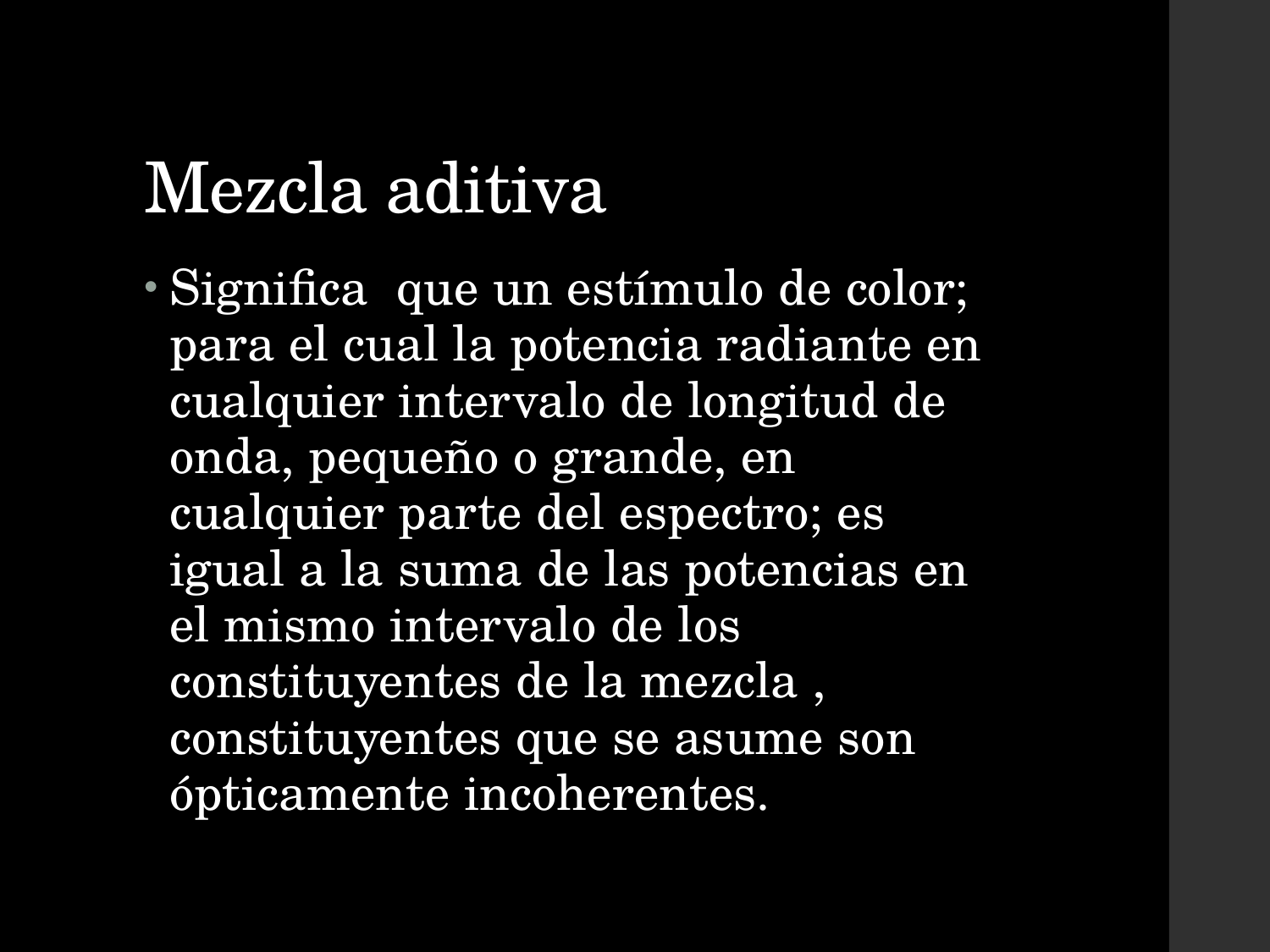

# Mezcla aditiva
Significa  que un estímulo de color; para el cual la potencia radiante en cualquier intervalo de longitud de onda, pequeño o grande, en cualquier parte del espectro; es igual a la suma de las potencias en el mismo intervalo de los constituyentes de la mezcla , constituyentes que se asume son ópticamente incoherentes.